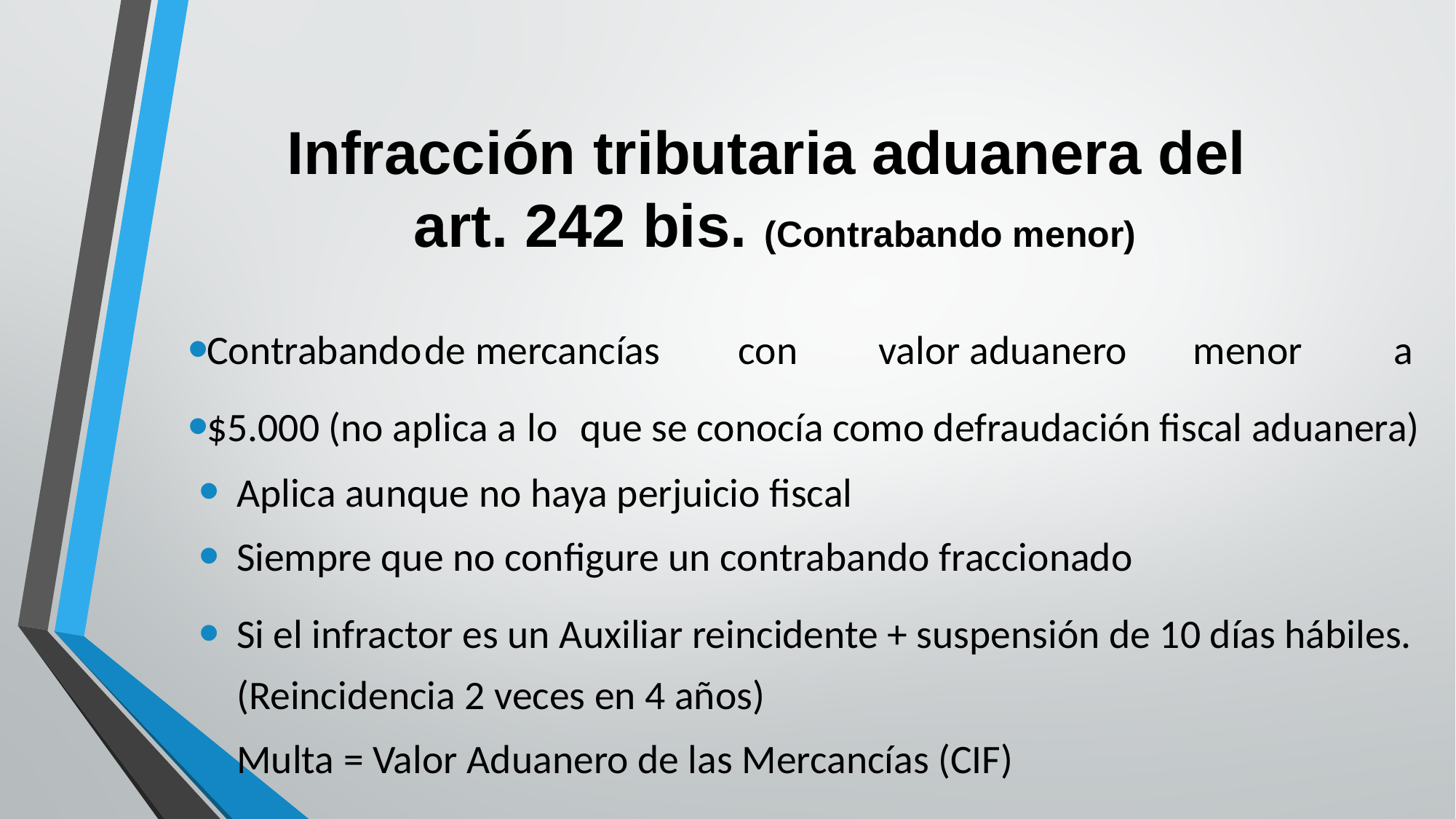

# Infracción tributaria aduanera del art. 242 bis. (Contrabando menor)
Contrabando	de mercancías	con	valor aduanero	menor	a
$5.000 (no aplica a	lo	que se conocía como defraudación fiscal aduanera)
Aplica aunque no haya perjuicio fiscal
Siempre que no configure un contrabando fraccionado
Si el infractor es un Auxiliar reincidente + suspensión de 10 días hábiles.  (Reincidencia 2 veces en 4 años)
Multa = Valor Aduanero de las Mercancías (CIF)